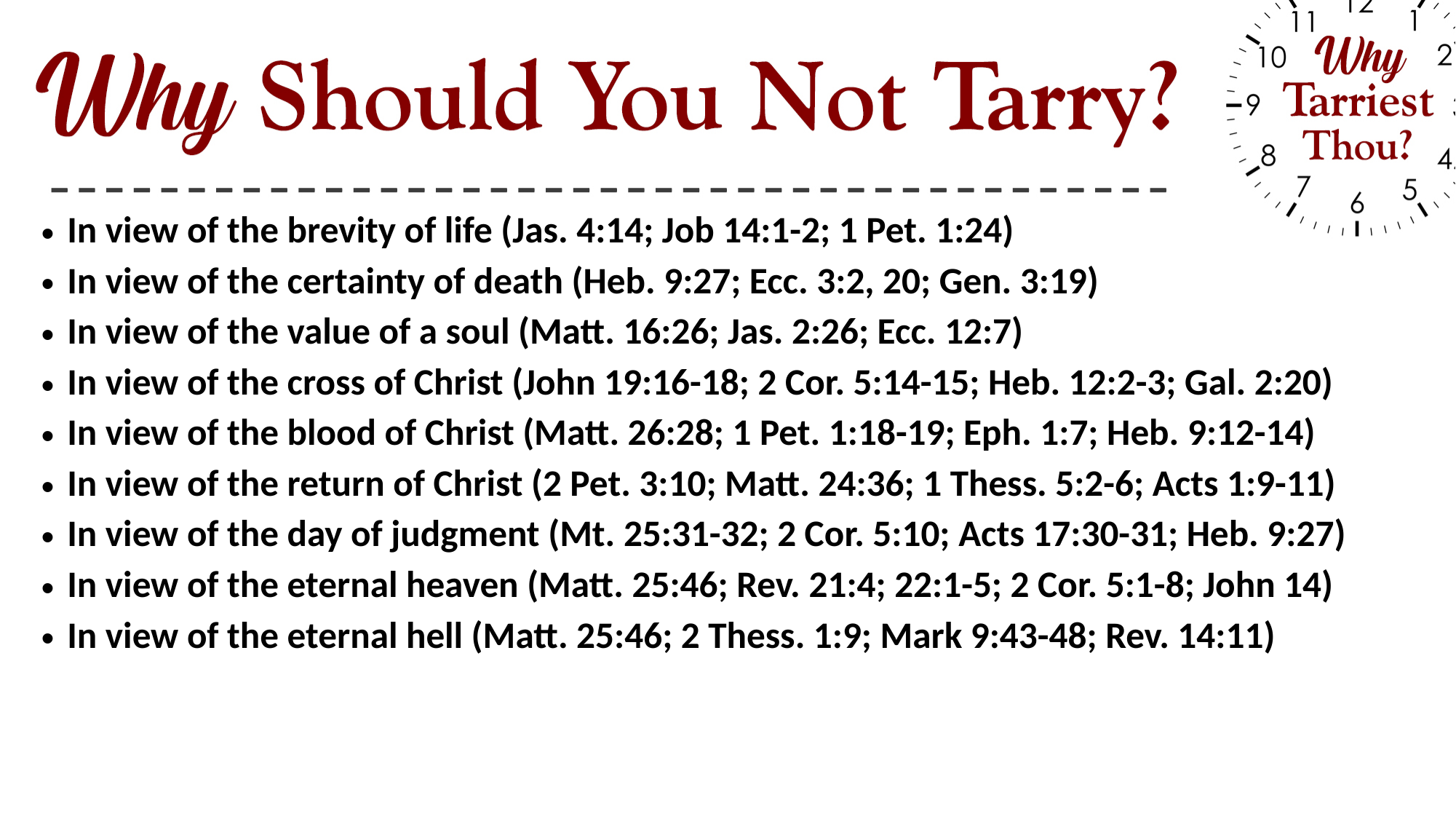

In view of the brevity of life (Jas. 4:14; Job 14:1-2; 1 Pet. 1:24)
In view of the certainty of death (Heb. 9:27; Ecc. 3:2, 20; Gen. 3:19)
In view of the value of a soul (Matt. 16:26; Jas. 2:26; Ecc. 12:7)
In view of the cross of Christ (John 19:16-18; 2 Cor. 5:14-15; Heb. 12:2-3; Gal. 2:20)
In view of the blood of Christ (Matt. 26:28; 1 Pet. 1:18-19; Eph. 1:7; Heb. 9:12-14)
In view of the return of Christ (2 Pet. 3:10; Matt. 24:36; 1 Thess. 5:2-6; Acts 1:9-11)
In view of the day of judgment (Mt. 25:31-32; 2 Cor. 5:10; Acts 17:30-31; Heb. 9:27)
In view of the eternal heaven (Matt. 25:46; Rev. 21:4; 22:1-5; 2 Cor. 5:1-8; John 14)
In view of the eternal hell (Matt. 25:46; 2 Thess. 1:9; Mark 9:43-48; Rev. 14:11)